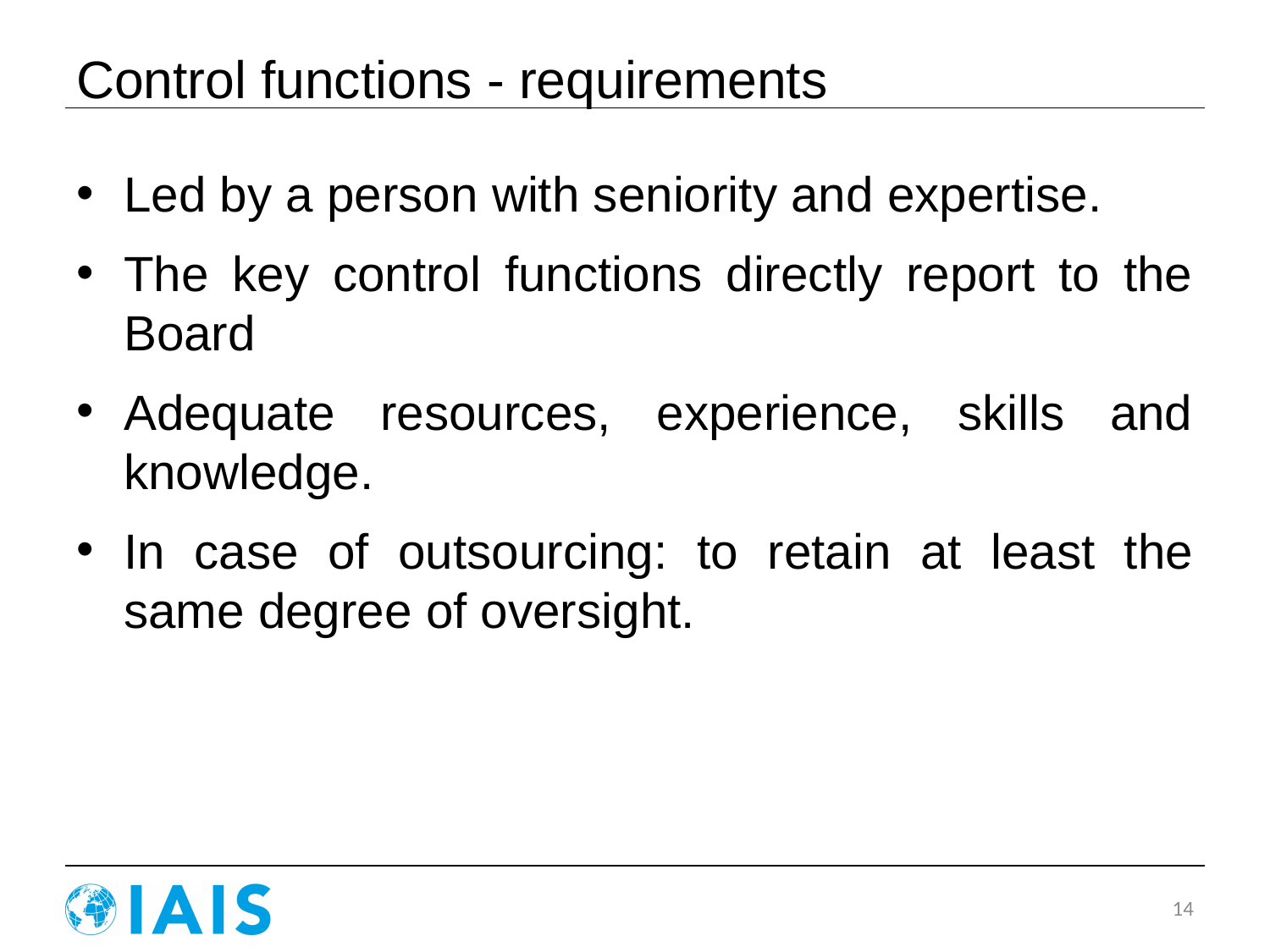

# Control functions - requirements
Led by a person with seniority and expertise.
The key control functions directly report to the Board
Adequate resources, experience, skills and knowledge.
In case of outsourcing: to retain at least the same degree of oversight.

14